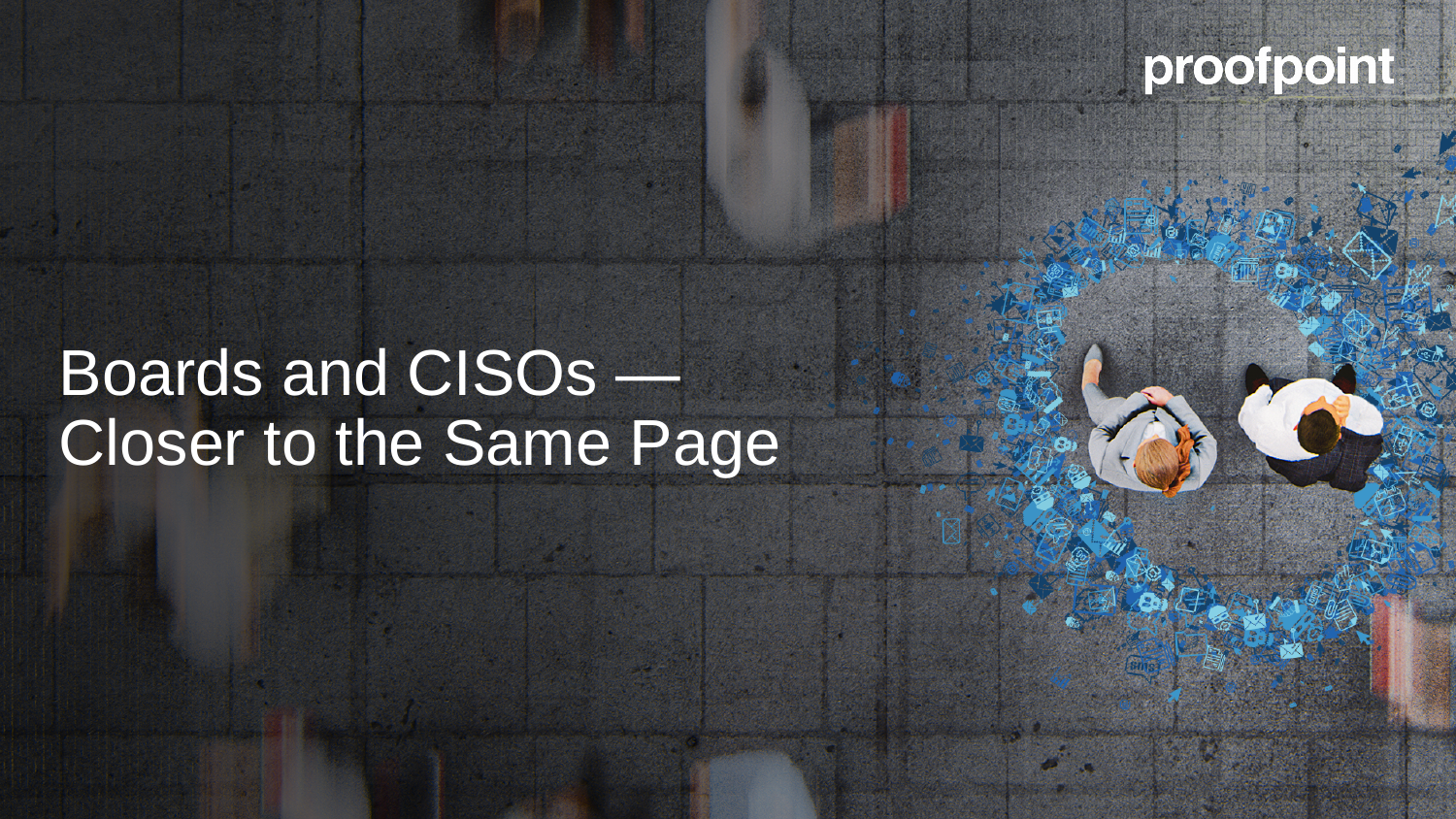

Boards and CISOs —
Closer to the Same Page